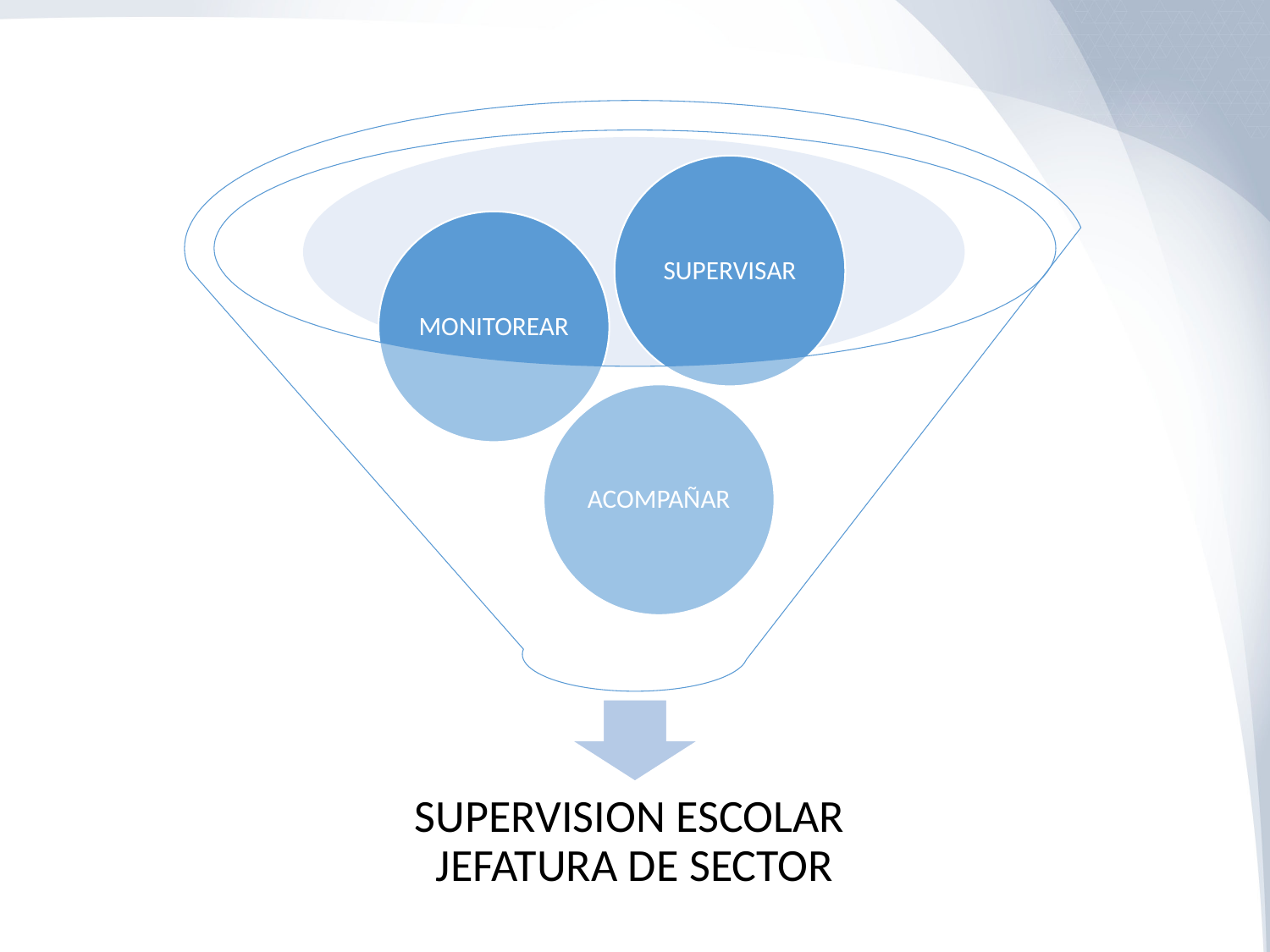

SUPERVISION ESCOLAR  JEFATURA DE SECTOR
ACOMPAÑAR
MONITOREAR
SUPERVISAR